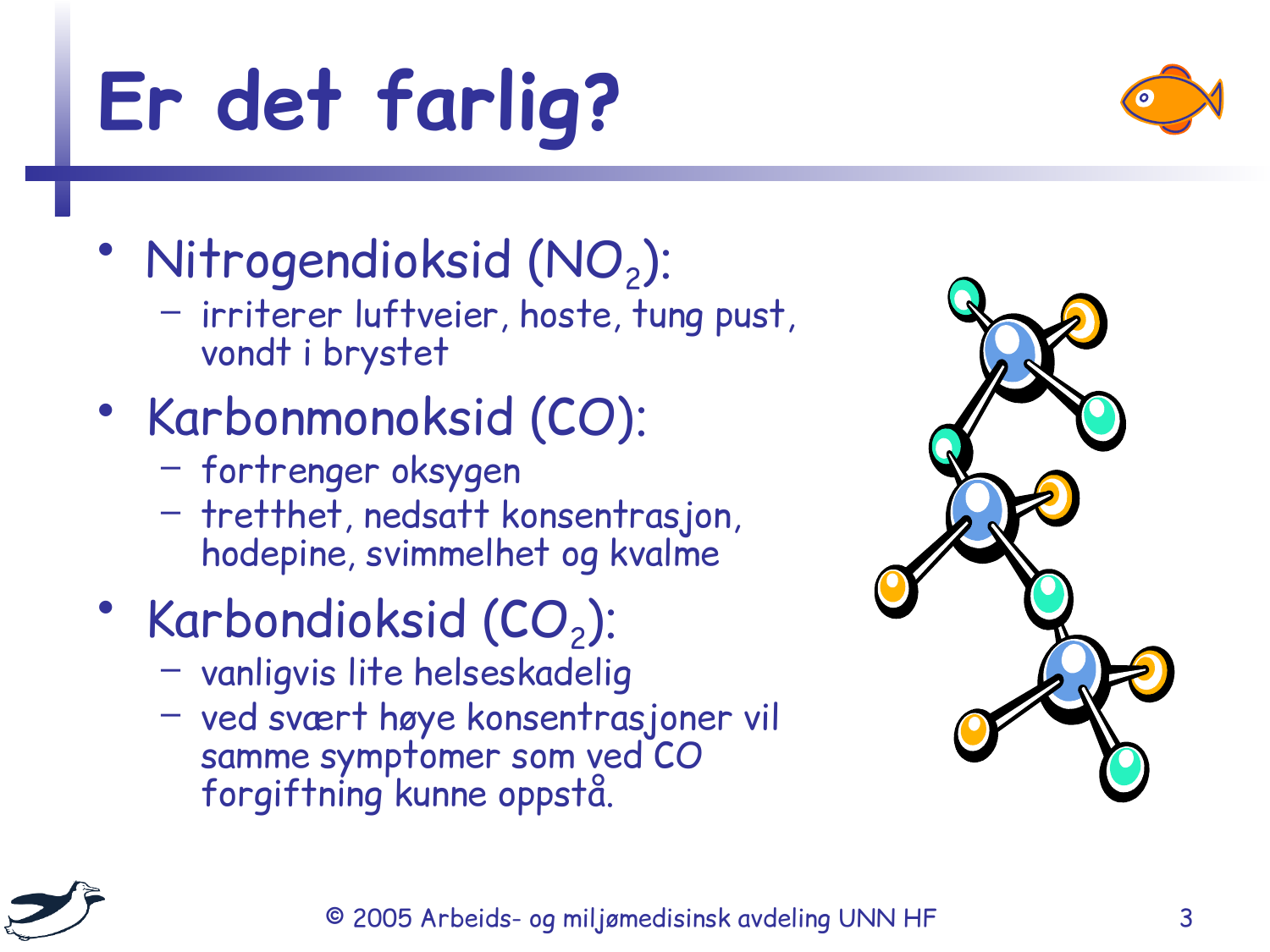

# Er det farlig?
Nitrogendioksid (NO2):
irriterer luftveier, hoste, tung pust, vondt i brystet
Karbonmonoksid (CO):
fortrenger oksygen
tretthet, nedsatt konsentrasjon, hodepine, svimmelhet og kvalme
Karbondioksid (CO2):
vanligvis lite helseskadelig
ved svært høye konsentrasjoner vil samme symptomer som ved CO forgiftning kunne oppstå.

© 2005 Arbeids- og miljømedisinsk avdeling UNN HF
3